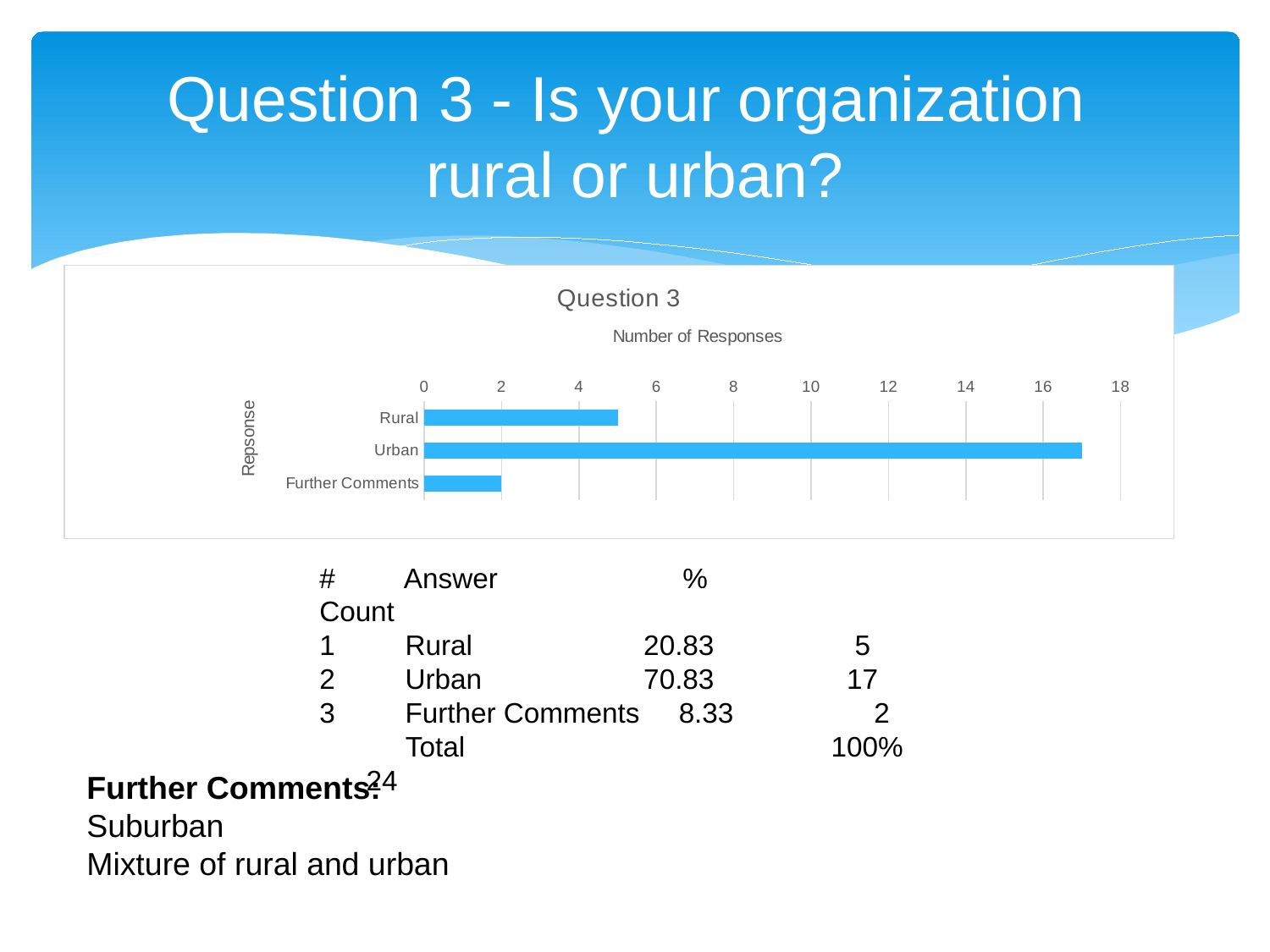

# Question 3 - Is your organization rural or urban?

### Chart: Question 3

| Category | 1 2 3 |
|---|---|
| Rural | 5.0 |
| Urban | 17.0 |
| Further Comments | 2.0 |
#         Answer	              %	          Count
1         Rural	         20.83                  5
2         Urban	         70.83                 17
3         Further Comments     8.33                  2
           Total	                                 100%              24
Further Comments:
Suburban
Mixture of rural and urban